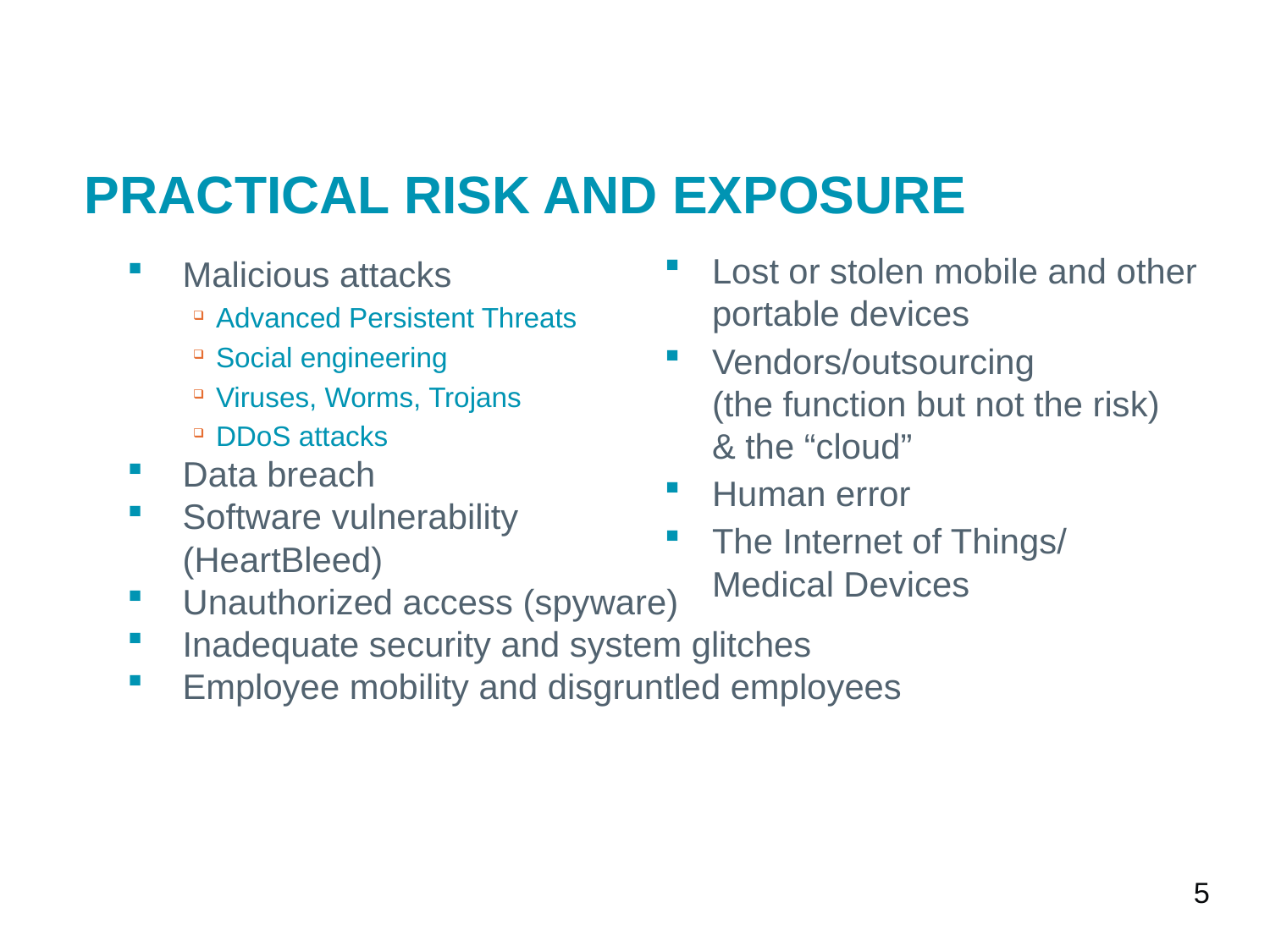

# Practical Risk and Exposure
Lost or stolen mobile and other
portable devices
Vendors/outsourcing
(the function but not the risk)
& the “cloud”
Human error
The Internet of Things/
Medical Devices

Malicious attacks
Advanced Persistent Threats
Social engineering
Viruses, Worms, Trojans
DDoS attacks
Data breach
Software vulnerability
(HeartBleed)
Unauthorized access (spyware)
Inadequate security and system glitches
Employee mobility and disgruntled employees

5